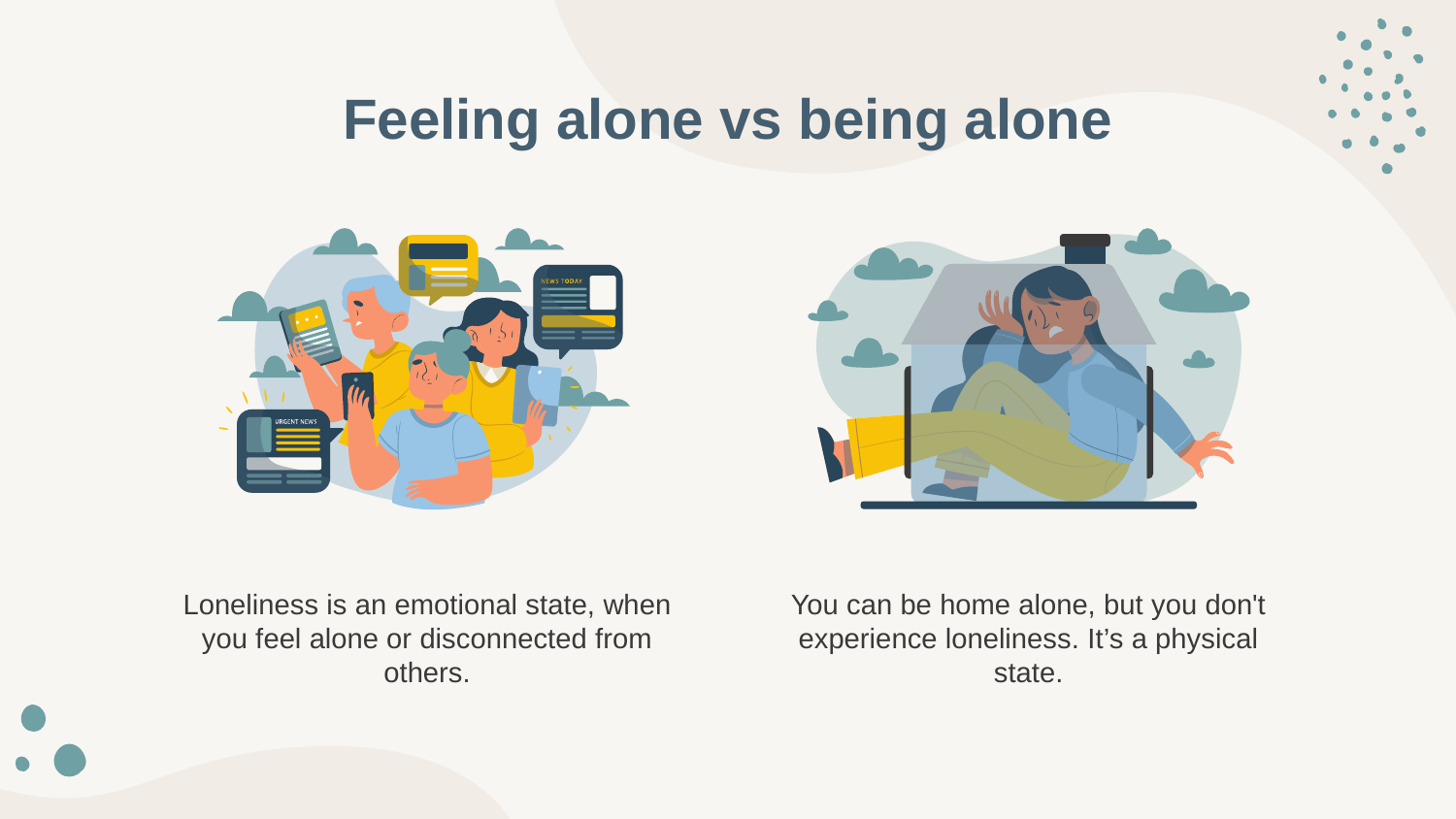

# Feeling alone vs being alone

Loneliness is an emotional state, when you feel alone or disconnected from others.
You can be home alone, but you don't experience loneliness. It’s a physical state.